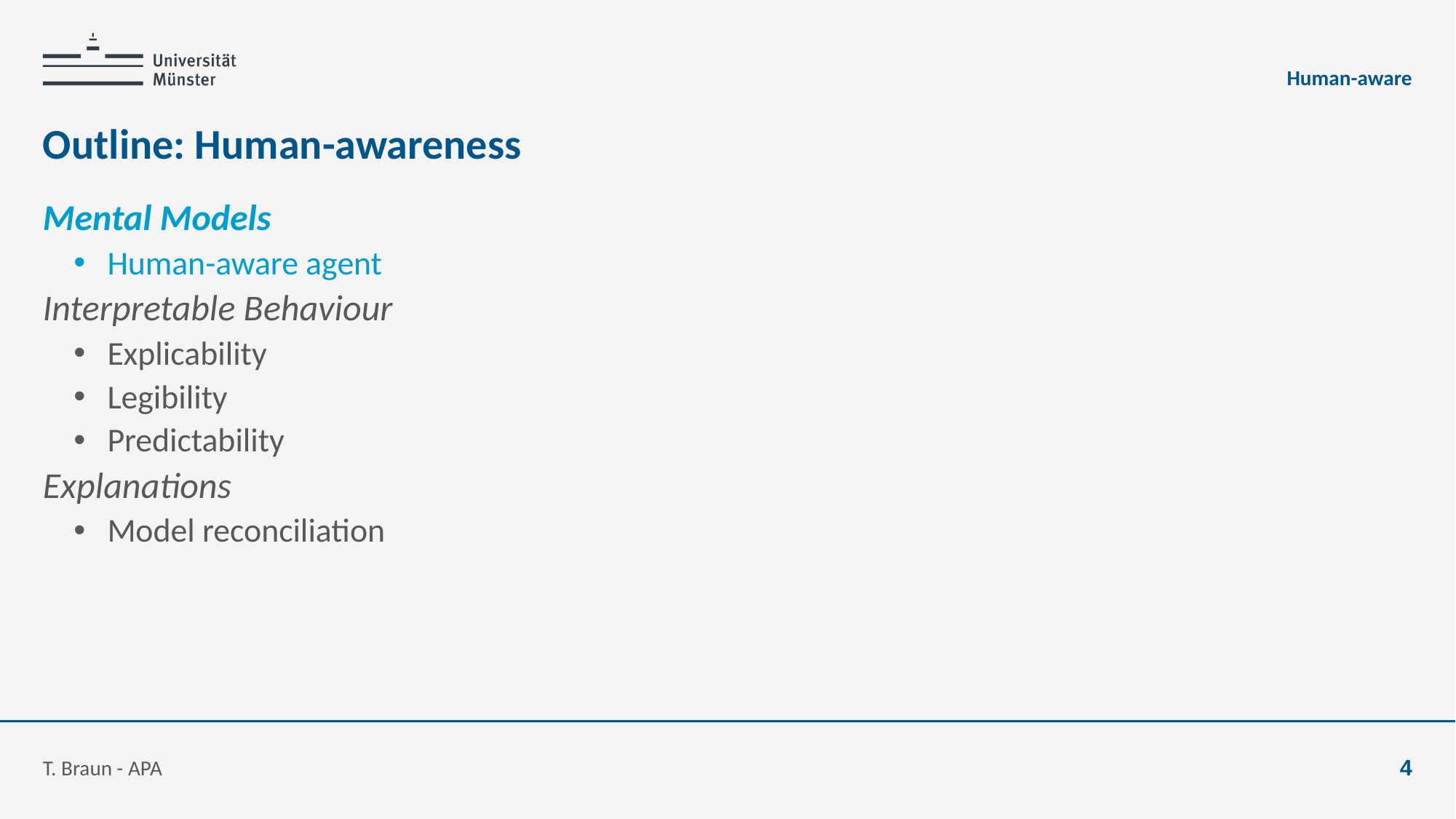

Human-aware
# Outline: Human-awareness
Mental Models
Human-aware agent
Interpretable Behaviour
Explicability
Legibility
Predictability
Explanations
Model reconciliation
T. Braun - APA
4